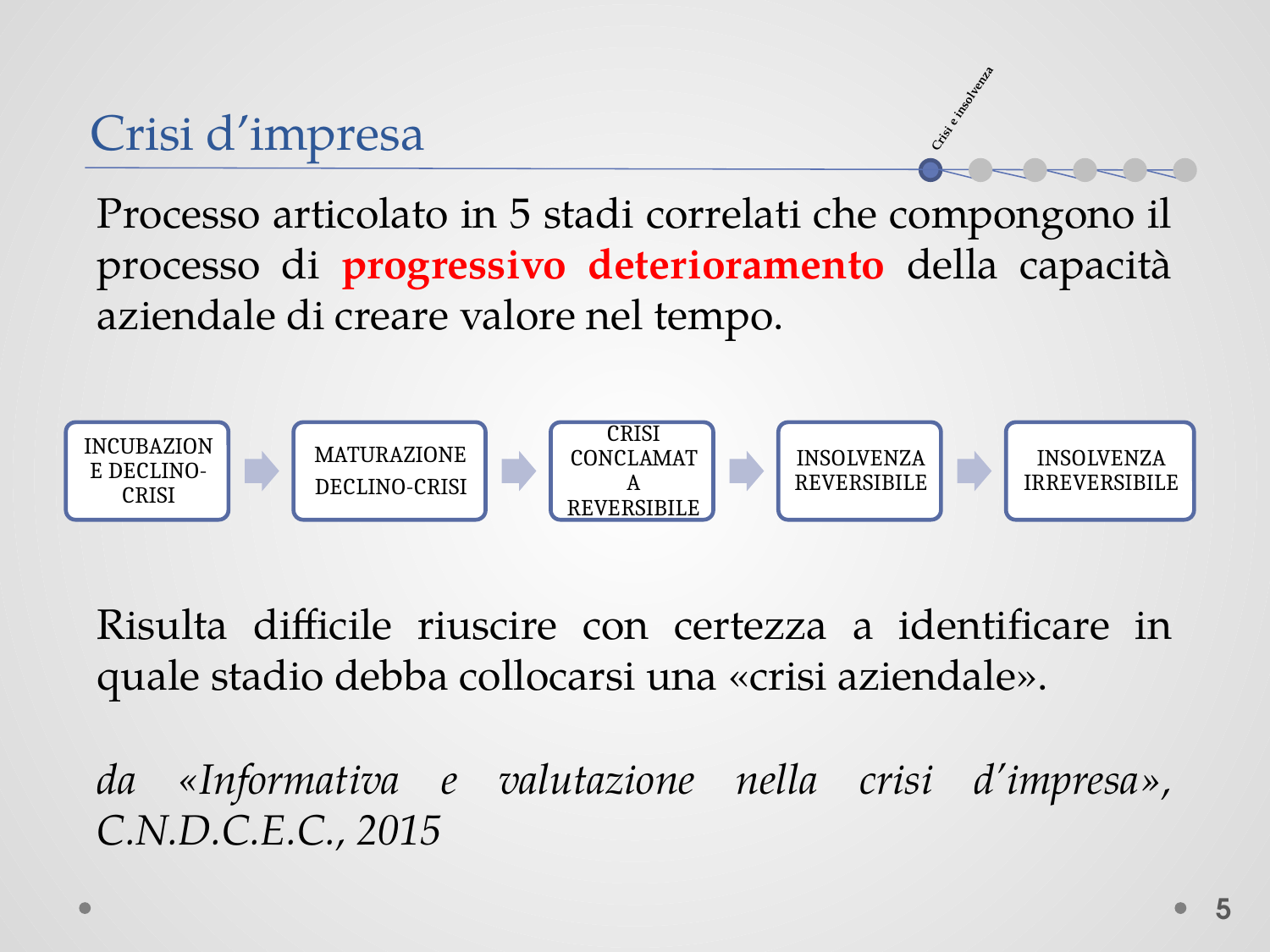

Crisi e insolvenza
Crisi d’impresa

Processo articolato in 5 stadi correlati che compongono il processo di progressivo deterioramento della capacità aziendale di creare valore nel tempo.
INCUBAZIONE DECLINO-CRISI

MATURAZIONE
DECLINO-CRISI

CRISI CONCLAMATA REVERSIBILE

INSOLVENZA REVERSIBILE

INSOLVENZA IRREVERSIBILE
Risulta difficile riuscire con certezza a identificare in quale stadio debba collocarsi una «crisi aziendale».
da «Informativa e valutazione nella crisi d’impresa», C.N.D.C.E.C., 2015
5